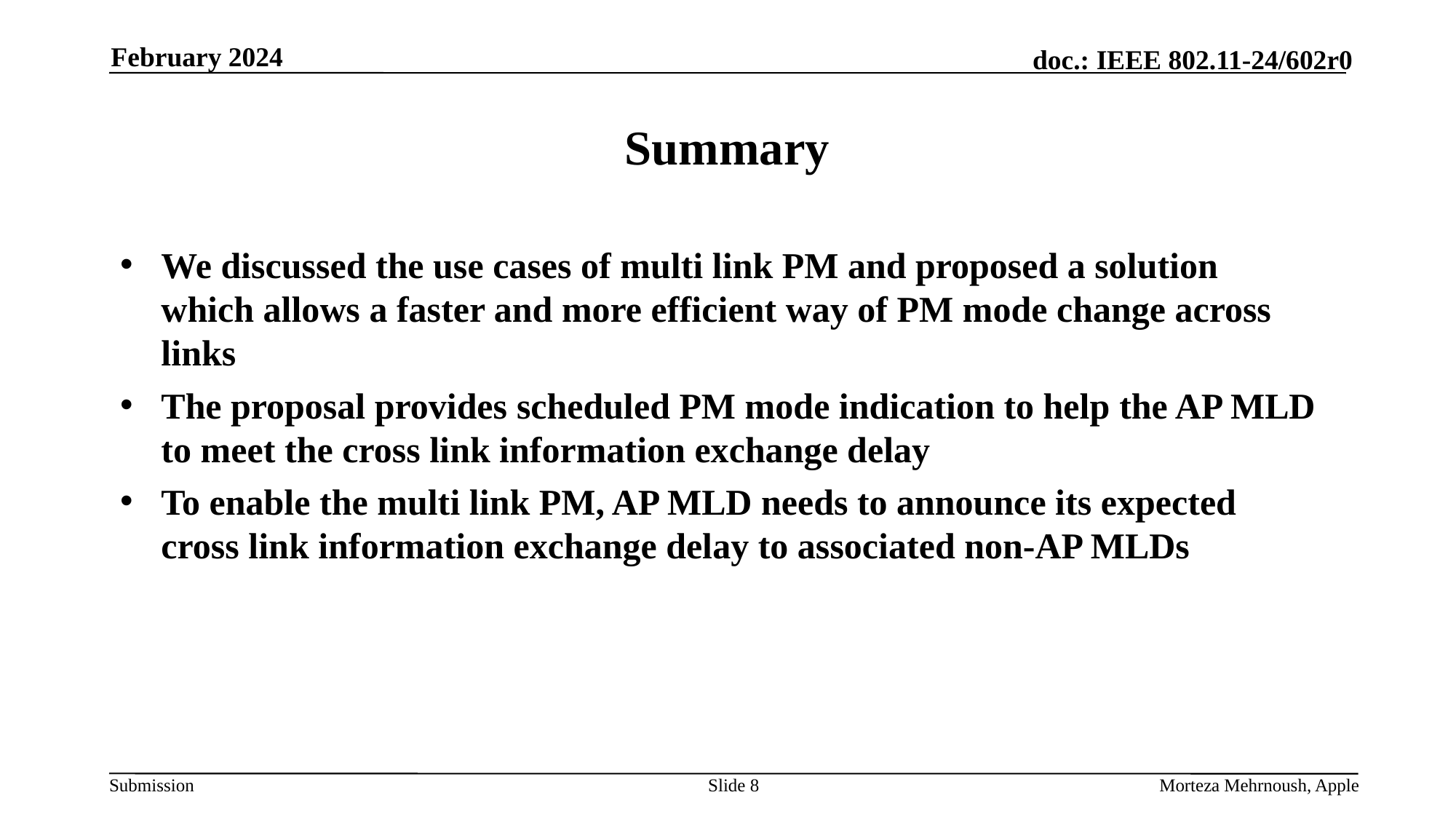

February 2024
# Summary
We discussed the use cases of multi link PM and proposed a solution which allows a faster and more efficient way of PM mode change across links
The proposal provides scheduled PM mode indication to help the AP MLD to meet the cross link information exchange delay
To enable the multi link PM, AP MLD needs to announce its expected cross link information exchange delay to associated non-AP MLDs
Slide 8
Morteza Mehrnoush, Apple